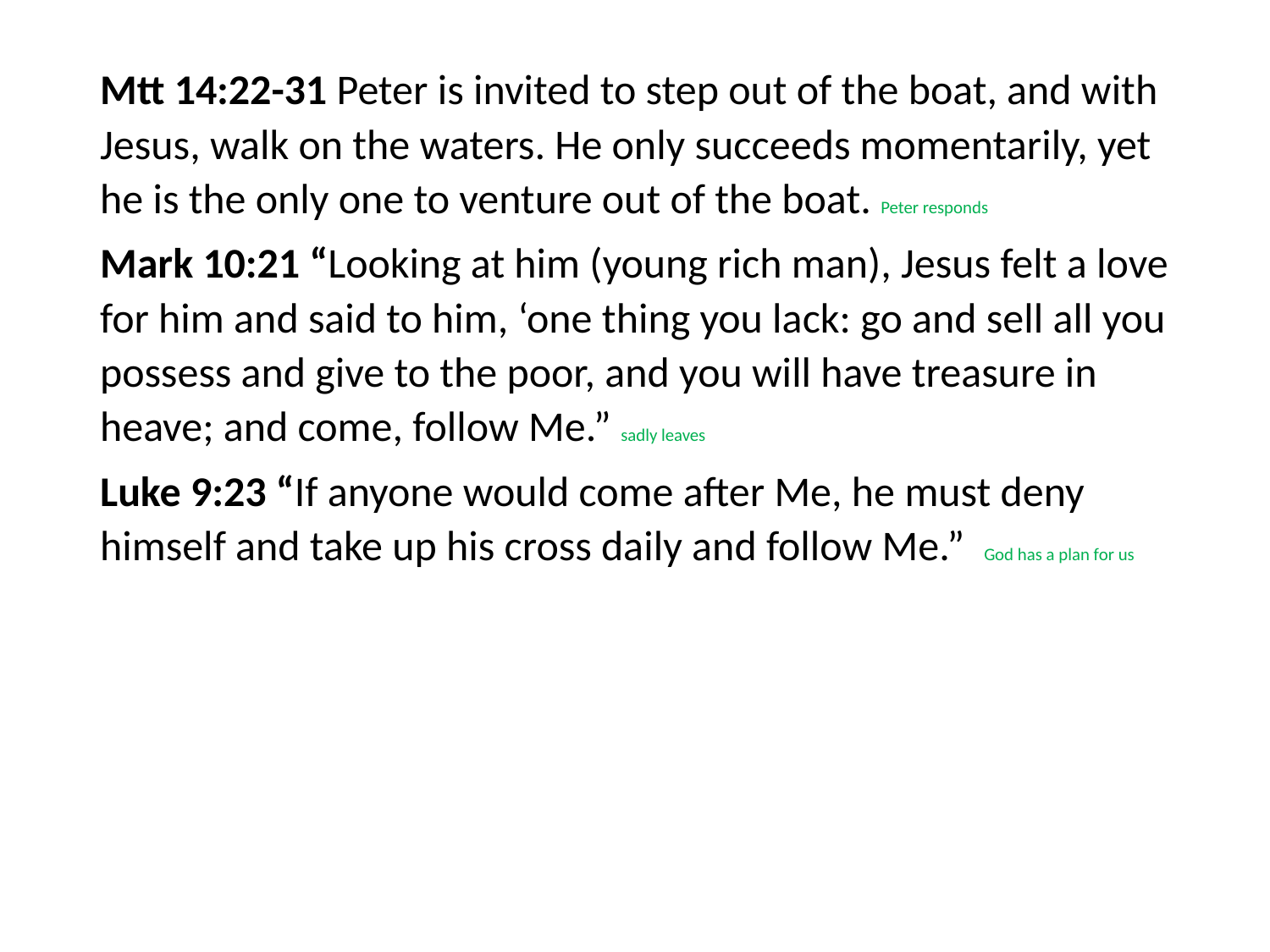

#
Mtt 14:22-31 Peter is invited to step out of the boat, and with Jesus, walk on the waters. He only succeeds momentarily, yet he is the only one to venture out of the boat. Peter responds
Mark 10:21 “Looking at him (young rich man), Jesus felt a love for him and said to him, ‘one thing you lack: go and sell all you possess and give to the poor, and you will have treasure in heave; and come, follow Me.” sadly leaves
Luke 9:23 “If anyone would come after Me, he must deny himself and take up his cross daily and follow Me.”  God has a plan for us